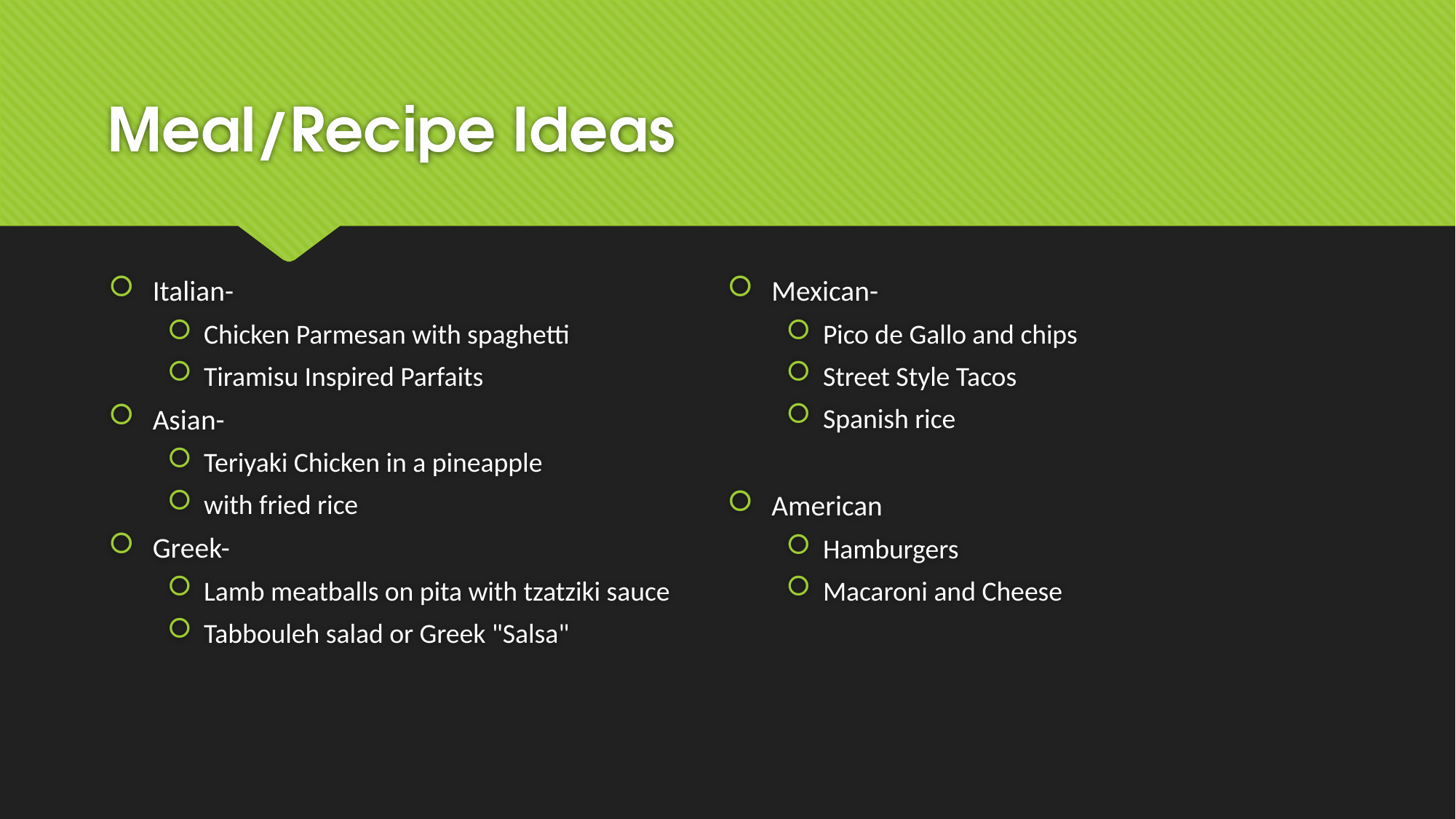

# Meal/Recipe Ideas
Italian-
Chicken Parmesan with spaghetti
Tiramisu Inspired Parfaits
Asian-
Teriyaki Chicken in a pineapple
with fried rice
Greek-
Lamb meatballs on pita with tzatziki sauce
Tabbouleh salad or Greek "Salsa"

Mexican-
Pico de Gallo and chips
Street Style Tacos
Spanish rice

American
Hamburgers
Macaroni and Cheese